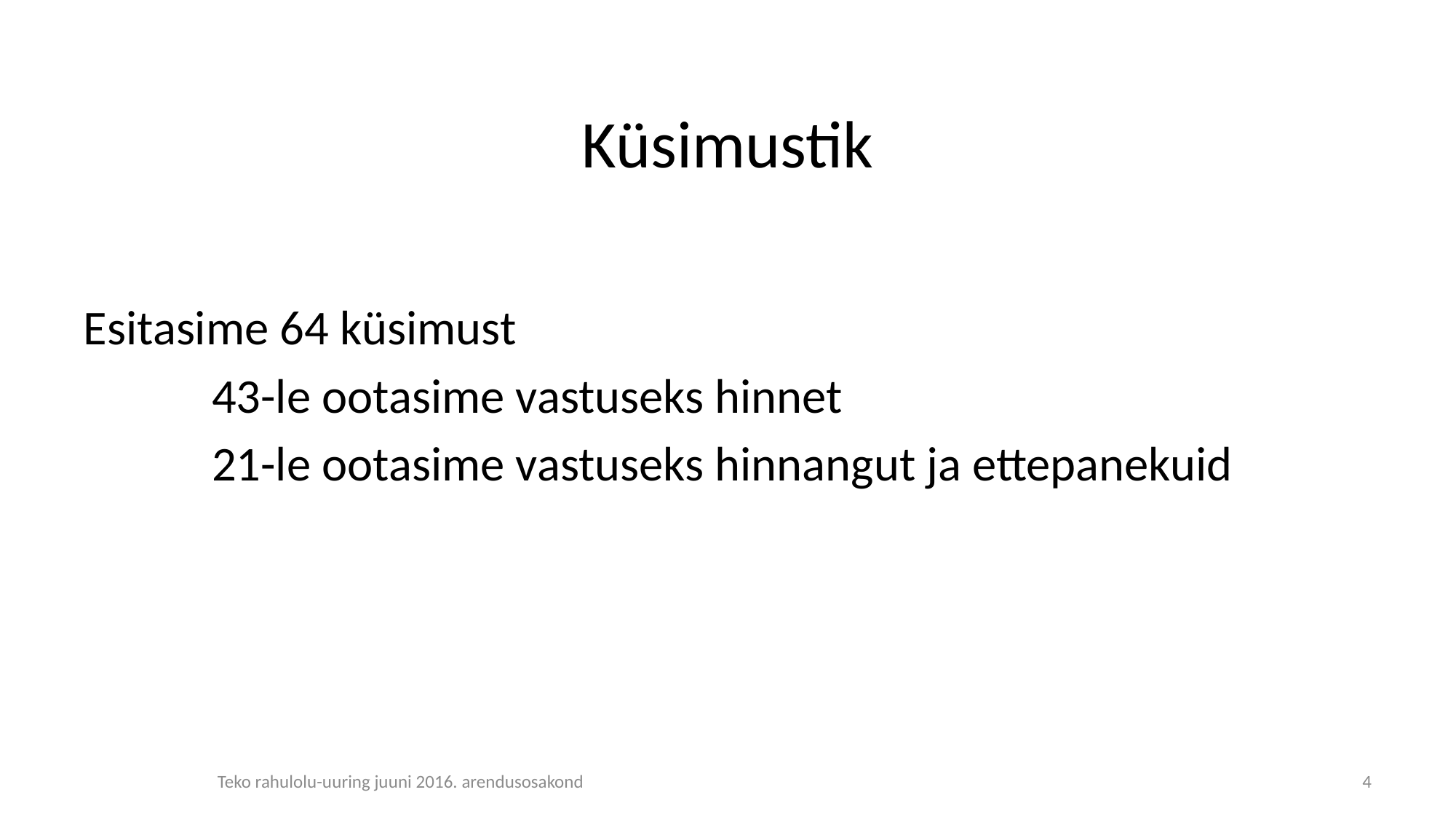

# Küsimustik
Esitasime 64 küsimust
43-le ootasime vastuseks hinnet
21-le ootasime vastuseks hinnangut ja ettepanekuid

Teko rahulolu-uuring juuni 2016. arendusosakond
4